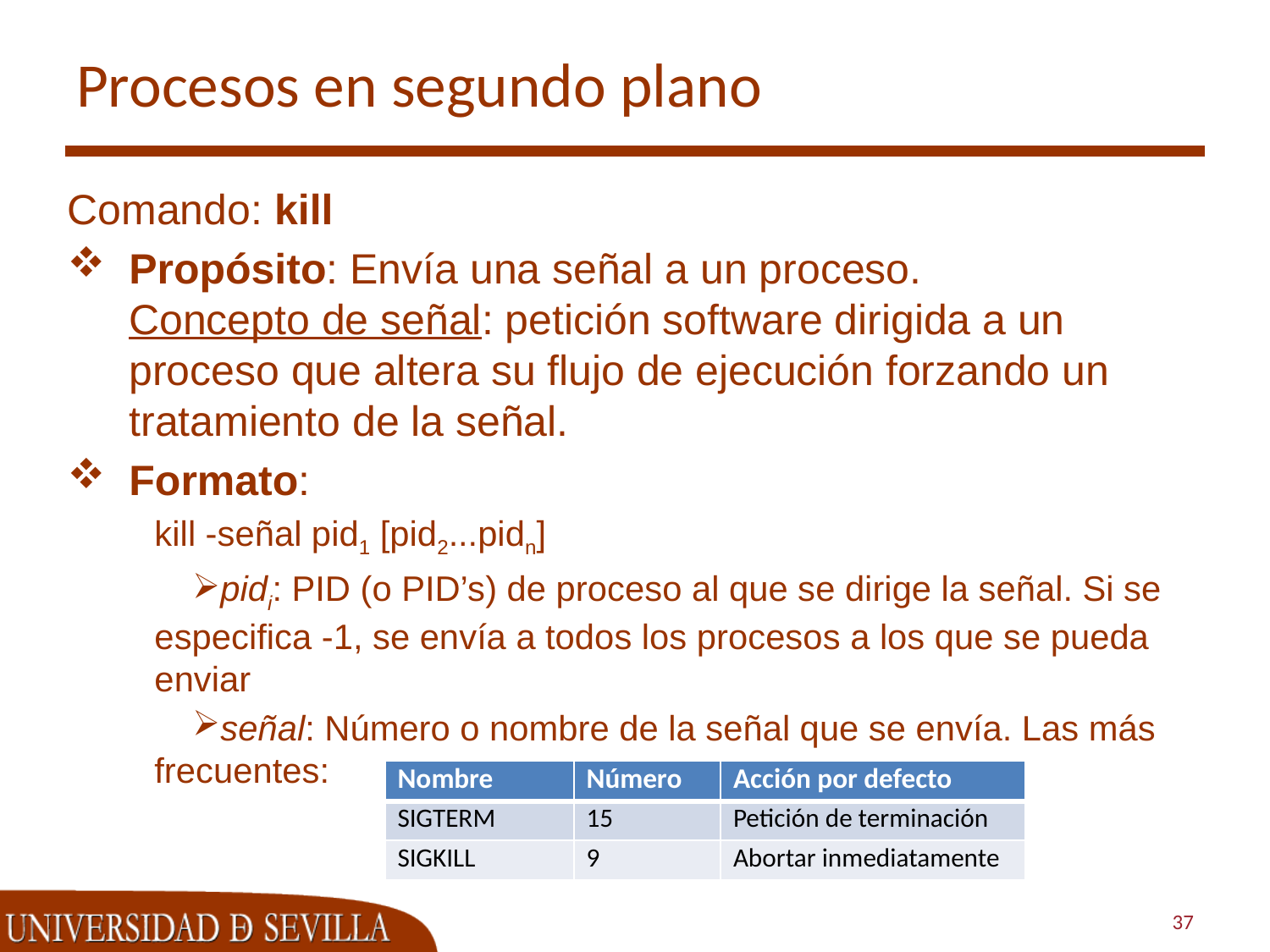

# Procesos en segundo plano
Comando: kill
Propósito: Envía una señal a un proceso.
Concepto de señal: petición software dirigida a un proceso que altera su flujo de ejecución forzando un tratamiento de la señal.
Formato:
kill -señal pid1 [pid2...pidn]
pidi: PID (o PID’s) de proceso al que se dirige la señal. Si se especifica -1, se envía a todos los procesos a los que se pueda enviar
señal: Número o nombre de la señal que se envía. Las más frecuentes:
| Nombre | Número | Acción por defecto |
| --- | --- | --- |
| SIGTERM | 15 | Petición de terminación |
| SIGKILL | 9 | Abortar inmediatamente |
37